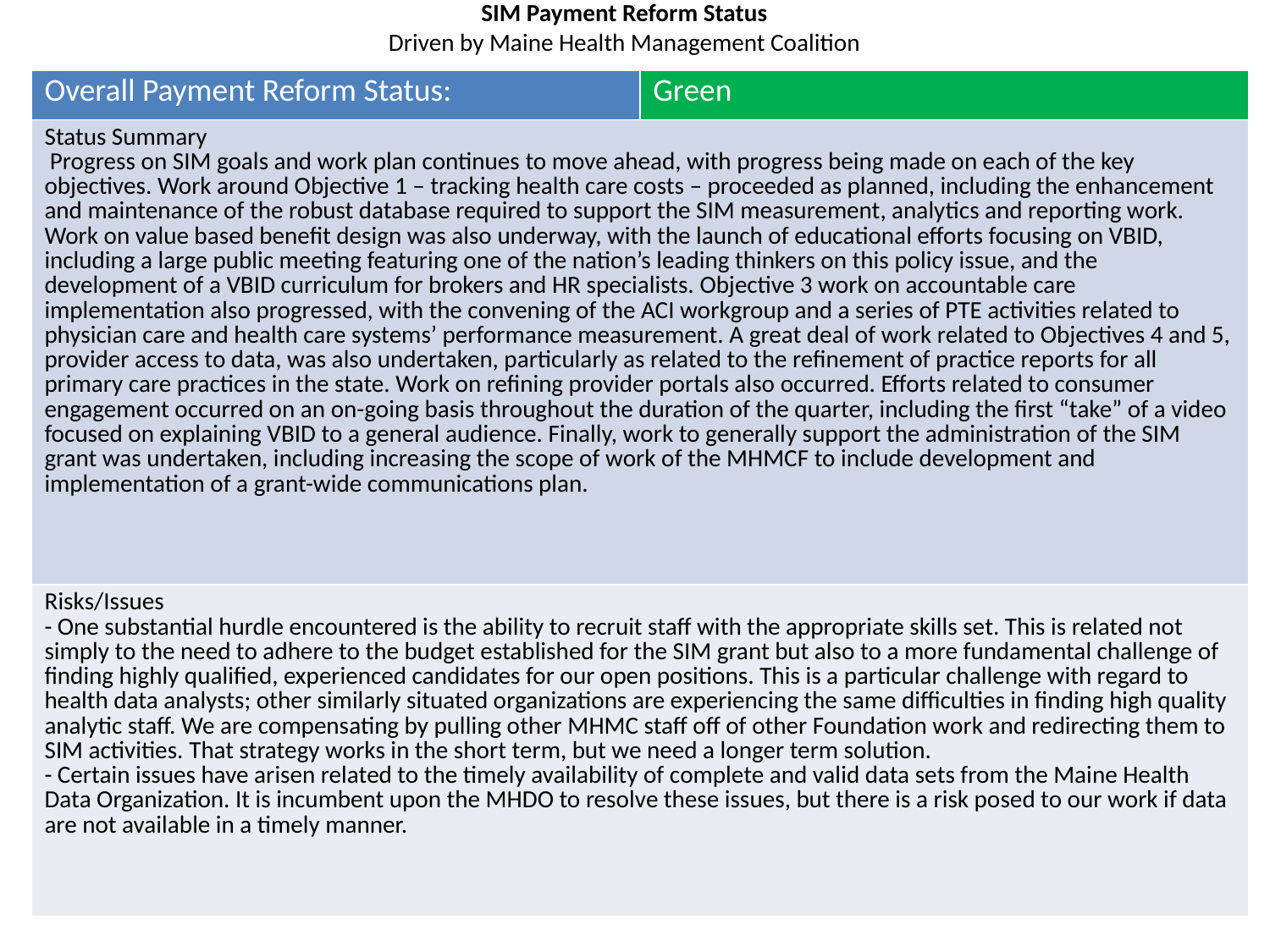

# SIM Payment Reform Status Driven by Maine Health Management Coalition
| Overall Payment Reform Status: | Green |
| --- | --- |
| Status Summary Progress on SIM goals and work plan continues to move ahead, with progress being made on each of the key objectives. Work around Objective 1 – tracking health care costs – proceeded as planned, including the enhancement and maintenance of the robust database required to support the SIM measurement, analytics and reporting work. Work on value based benefit design was also underway, with the launch of educational efforts focusing on VBID, including a large public meeting featuring one of the nation’s leading thinkers on this policy issue, and the development of a VBID curriculum for brokers and HR specialists. Objective 3 work on accountable care implementation also progressed, with the convening of the ACI workgroup and a series of PTE activities related to physician care and health care systems’ performance measurement. A great deal of work related to Objectives 4 and 5, provider access to data, was also undertaken, particularly as related to the refinement of practice reports for all primary care practices in the state. Work on refining provider portals also occurred. Efforts related to consumer engagement occurred on an on-going basis throughout the duration of the quarter, including the first “take” of a video focused on explaining VBID to a general audience. Finally, work to generally support the administration of the SIM grant was undertaken, including increasing the scope of work of the MHMCF to include development and implementation of a grant-wide communications plan. |  |
| Risks/Issues - One substantial hurdle encountered is the ability to recruit staff with the appropriate skills set. This is related not simply to the need to adhere to the budget established for the SIM grant but also to a more fundamental challenge of finding highly qualified, experienced candidates for our open positions. This is a particular challenge with regard to health data analysts; other similarly situated organizations are experiencing the same difficulties in finding high quality analytic staff. We are compensating by pulling other MHMC staff off of other Foundation work and redirecting them to SIM activities. That strategy works in the short term, but we need a longer term solution. - Certain issues have arisen related to the timely availability of complete and valid data sets from the Maine Health Data Organization. It is incumbent upon the MHDO to resolve these issues, but there is a risk posed to our work if data are not available in a timely manner. |  |
2